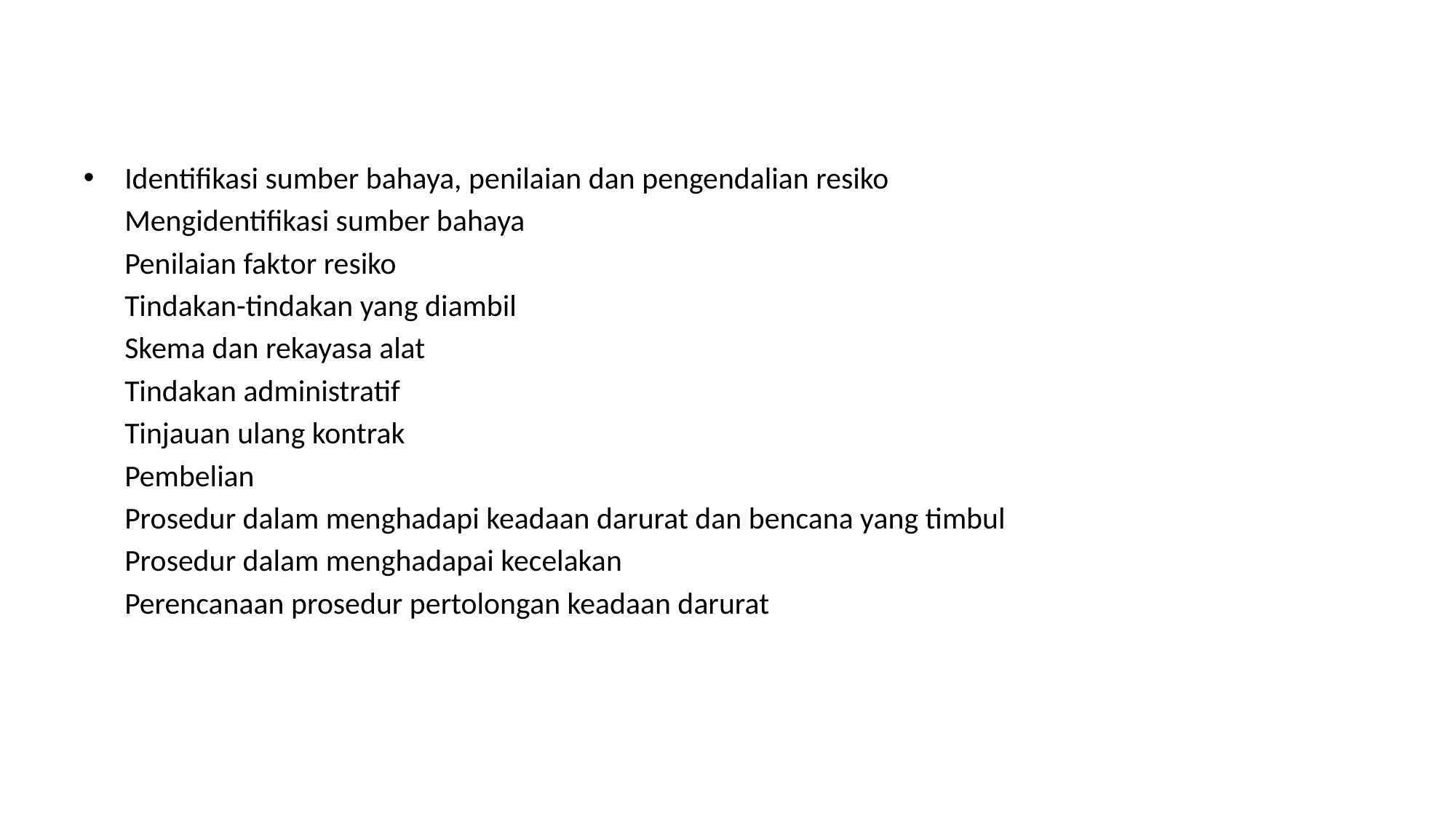

#

Identifikasi sumber bahaya, penilaian dan pengendalian resiko
	Mengidentifikasi sumber bahaya
	Penilaian faktor resiko
	Tindakan-tindakan yang diambil
	Skema dan rekayasa alat
	Tindakan administratif
	Tinjauan ulang kontrak
	Pembelian
	Prosedur dalam menghadapi keadaan darurat dan bencana yang timbul
	Prosedur dalam menghadapai kecelakan
	Perencanaan prosedur pertolongan keadaan darurat